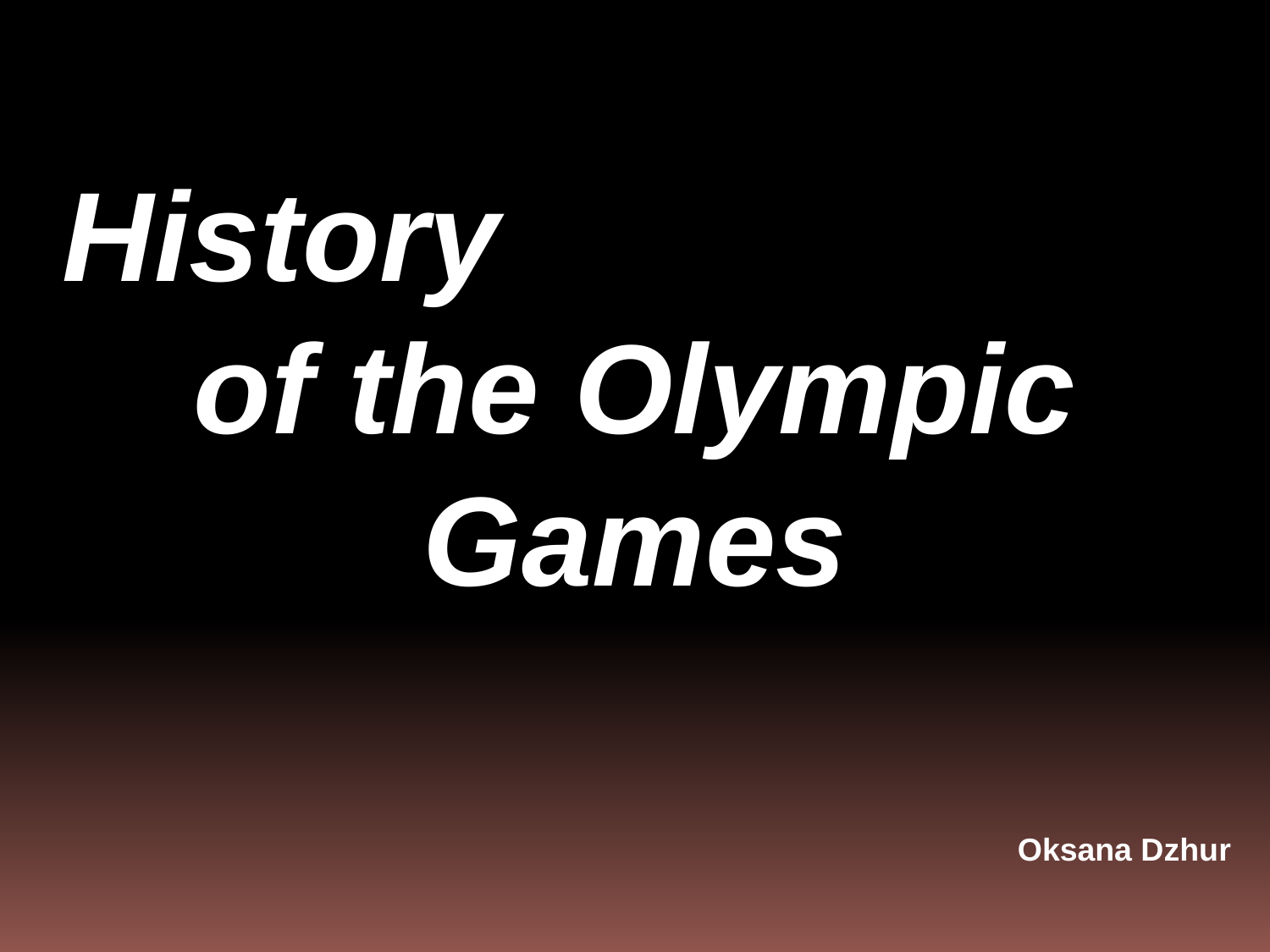

History                     of the Olympic Games
Oksana Dzhur